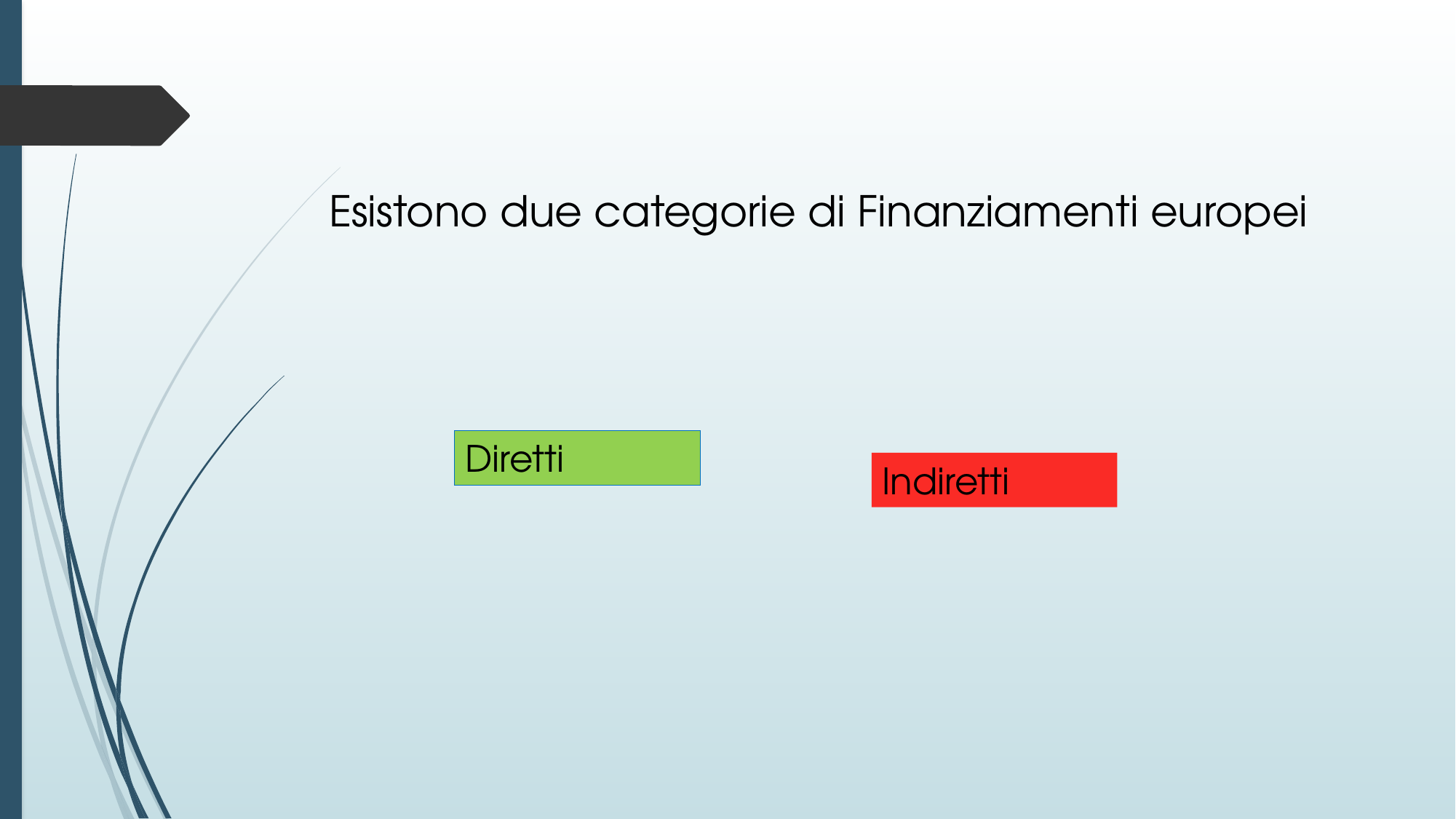

Esistono due categorie di Finanziamenti europei

Diretti
Indiretti